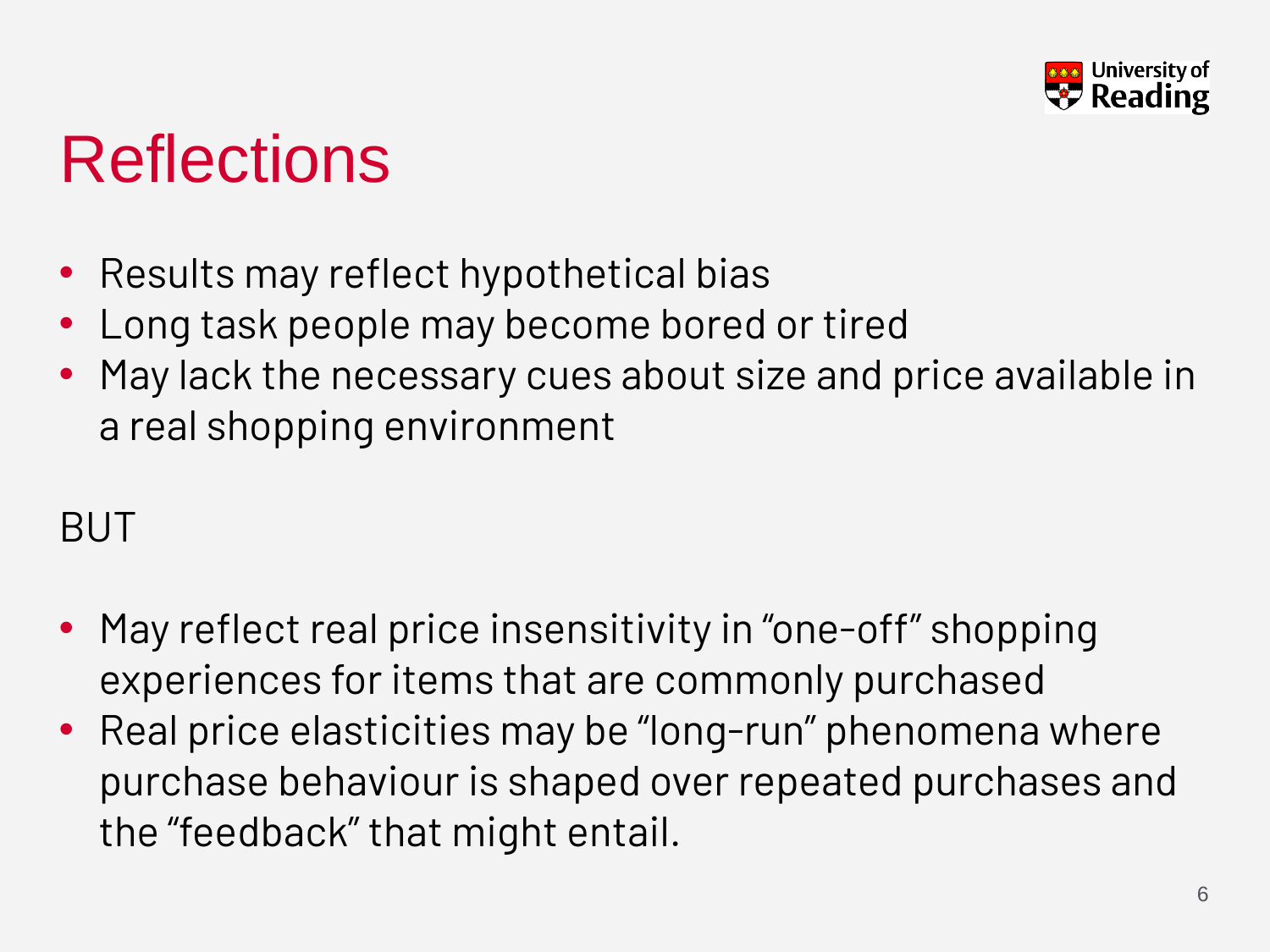

# Reflections
Results may reflect hypothetical bias
Long task people may become bored or tired
May lack the necessary cues about size and price available in a real shopping environment

BUT

May reflect real price insensitivity in “one-off” shopping experiences for items that are commonly purchased
Real price elasticities may be “long-run” phenomena where purchase behaviour is shaped over repeated purchases and the “feedback” that might entail.

6